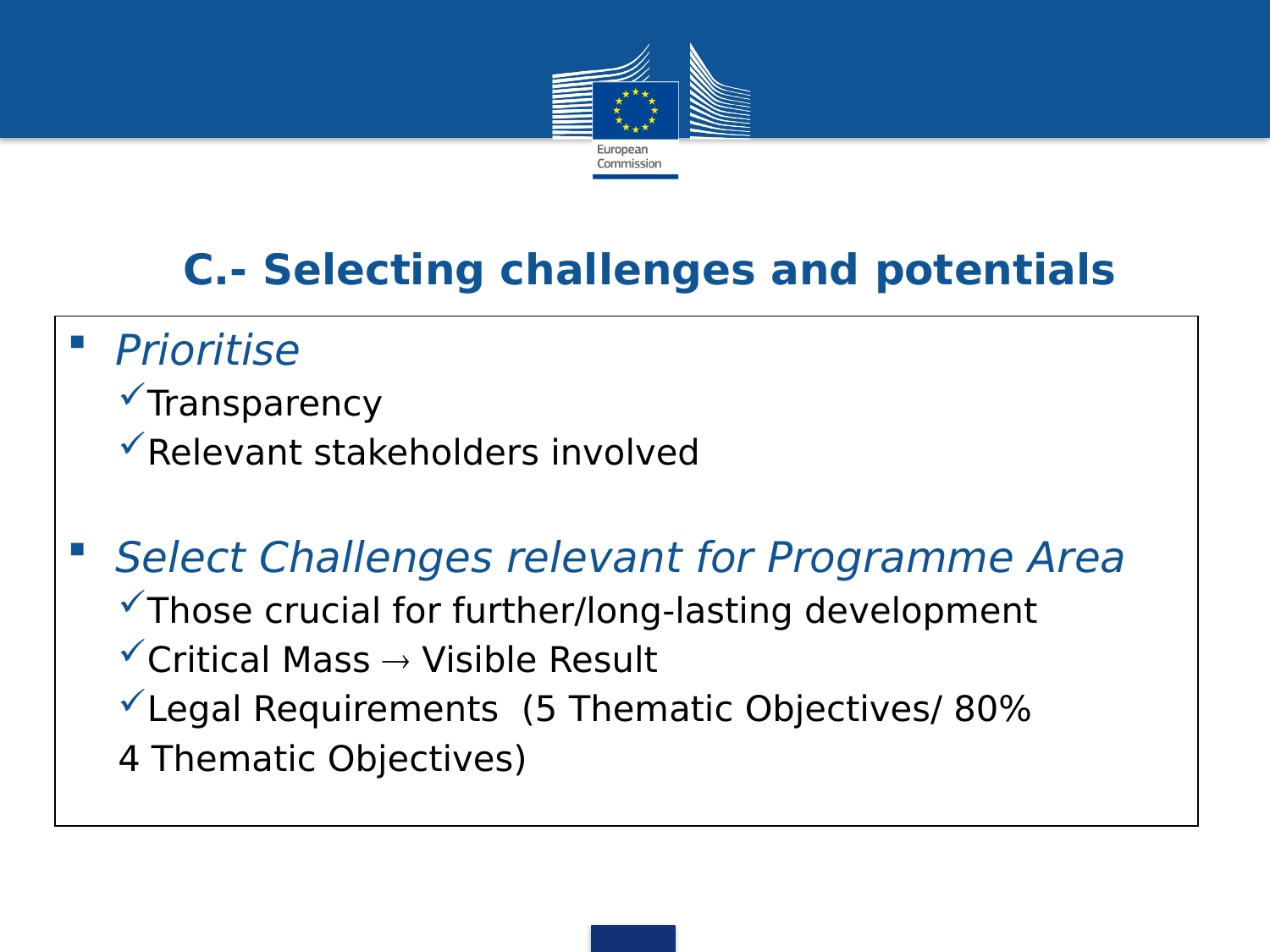

C.- Selecting challenges and potentials
Prioritise
Transparency
Relevant stakeholders involved

Select Challenges relevant for Programme Area
Those crucial for further/long-lasting development
Critical Mass → Visible Result
Legal Requirements  (5 Thematic Objectives/ 80%
4 Thematic Objectives)